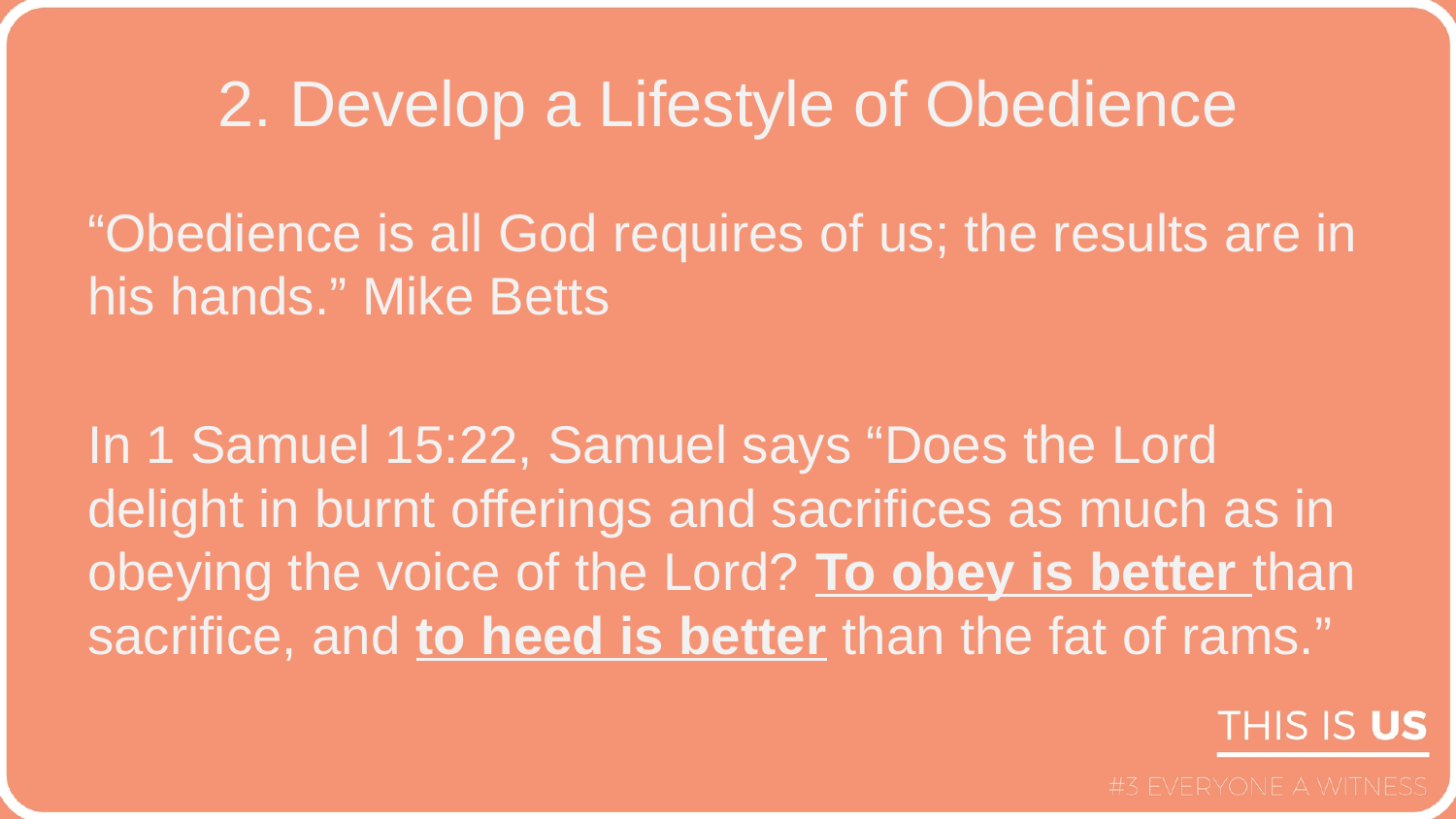

# 2. Develop a Lifestyle of Obedience
“Obedience is all God requires of us; the results are in his hands.” Mike Betts

In 1 Samuel 15:22, Samuel says “Does the Lord delight in burnt offerings and sacrifices as much as in obeying the voice of the Lord? To obey is better than sacrifice, and to heed is better than the fat of rams.”